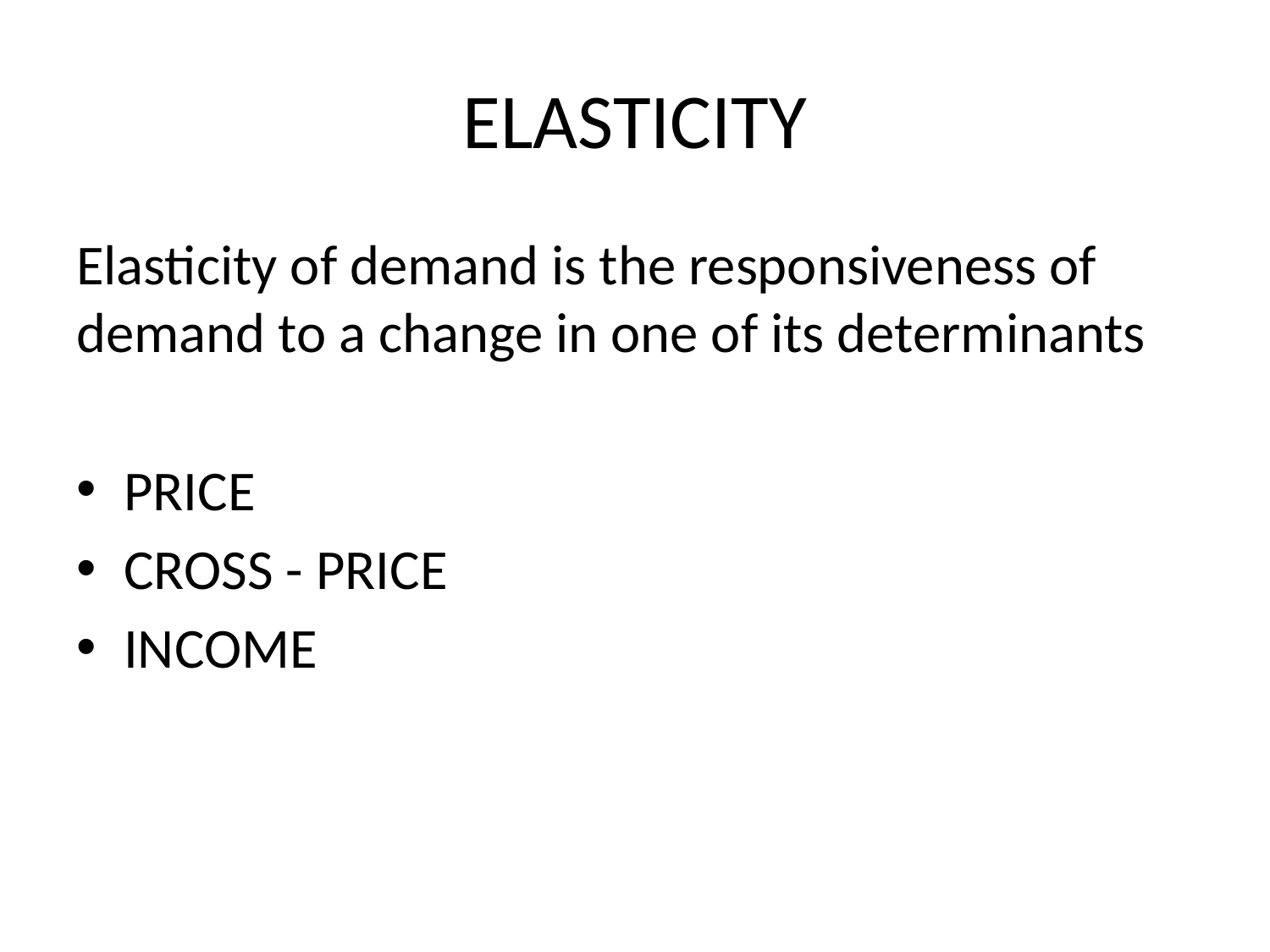

# ELASTICITY
Elasticity of demand is the responsiveness of demand to a change in one of its determinants

PRICE
CROSS - PRICE
INCOME